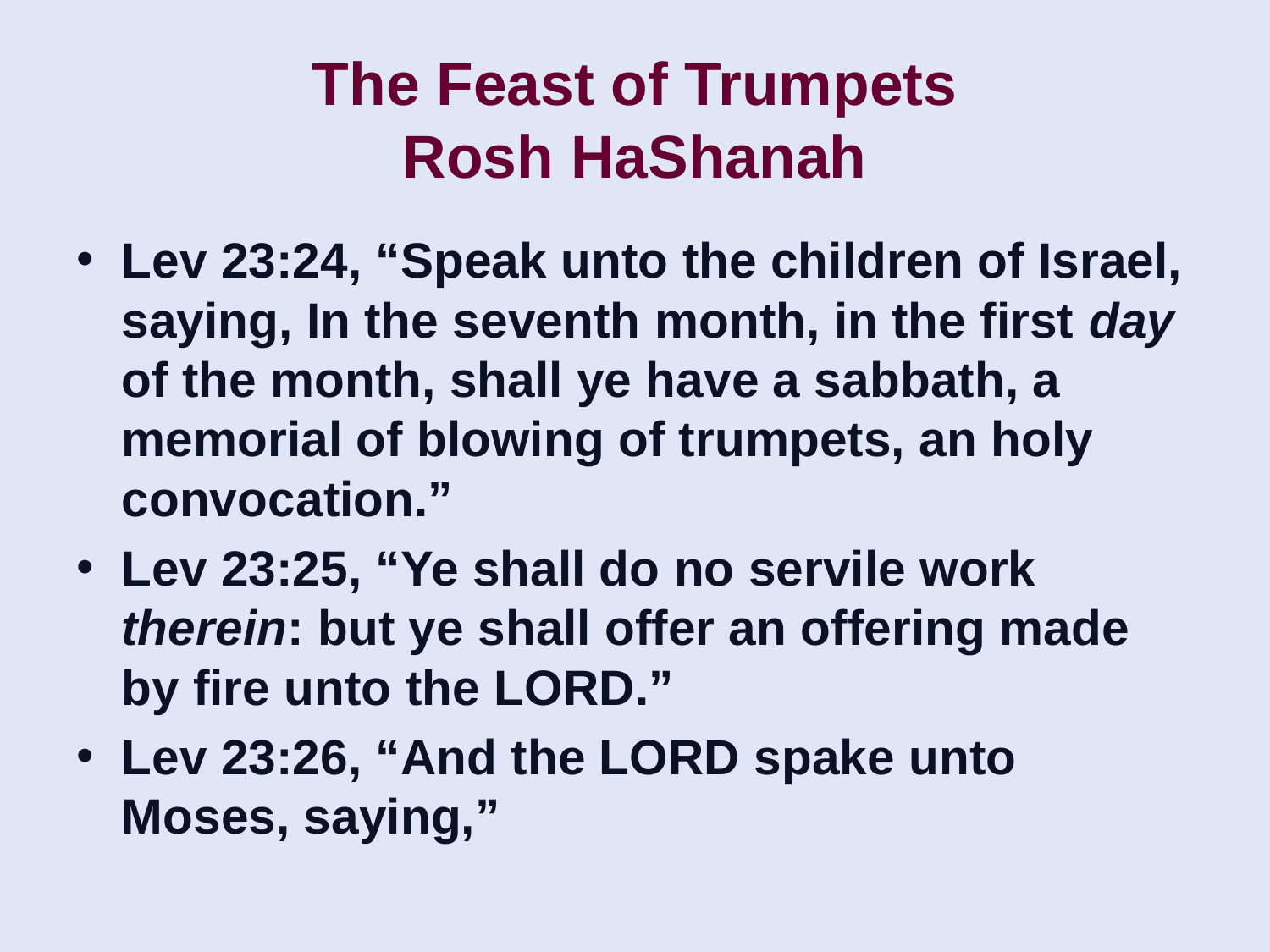

# The Feast of Trumpets Rosh HaShanah
Lev 23:24, “Speak unto the children of Israel, saying, In the seventh month, in the first day of the month, shall ye have a sabbath, a memorial of blowing of trumpets, an holy convocation.”
Lev 23:25, “Ye shall do no servile work therein: but ye shall offer an offering made by fire unto the LORD.”
Lev 23:26, “And the LORD spake unto Moses, saying,”